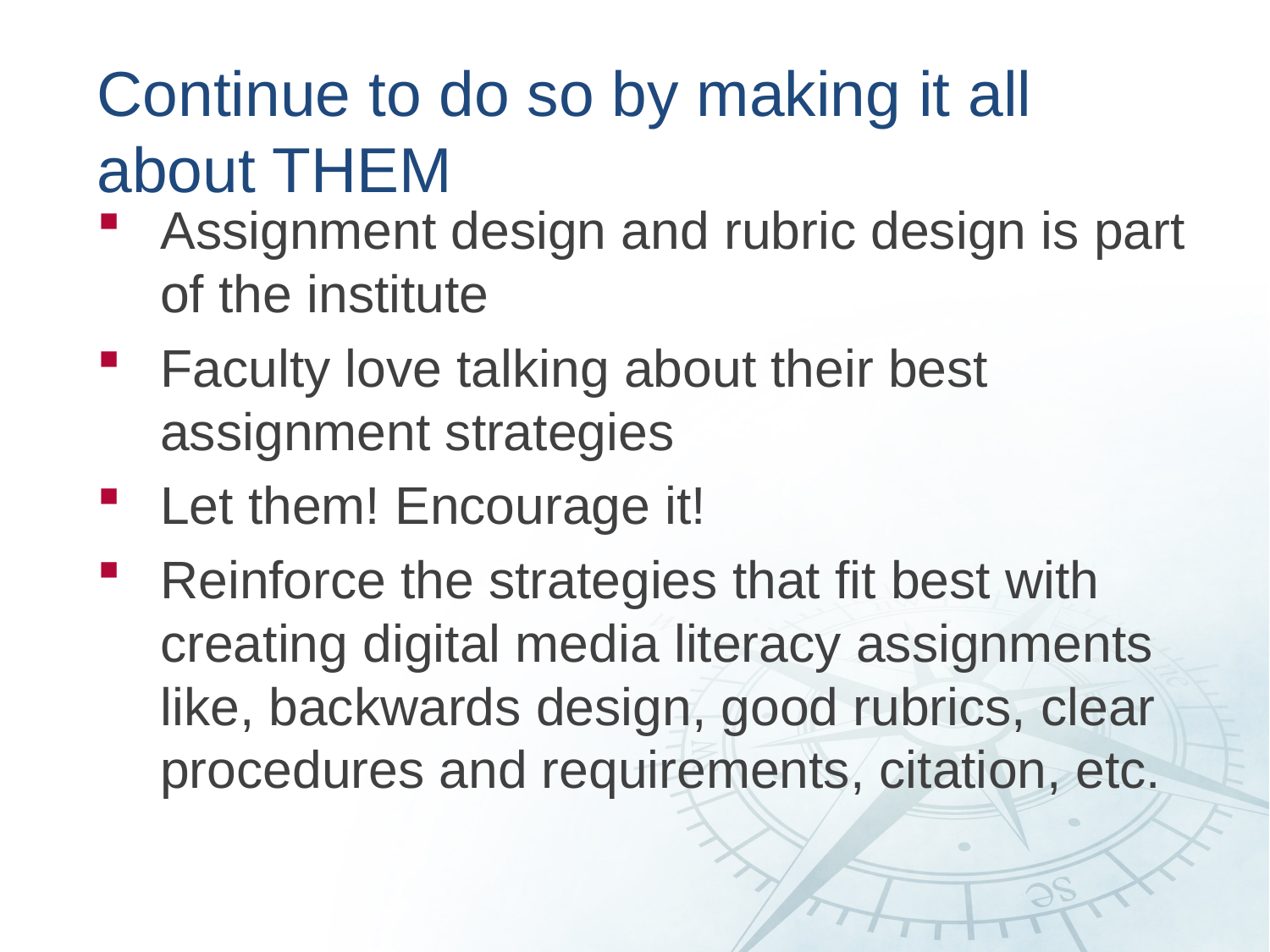

# Continue to do so by making it all about THEM
Assignment design and rubric design is part of the institute
Faculty love talking about their best assignment strategies
Let them! Encourage it!
Reinforce the strategies that fit best with creating digital media literacy assignments like, backwards design, good rubrics, clear procedures and requirements, citation, etc.